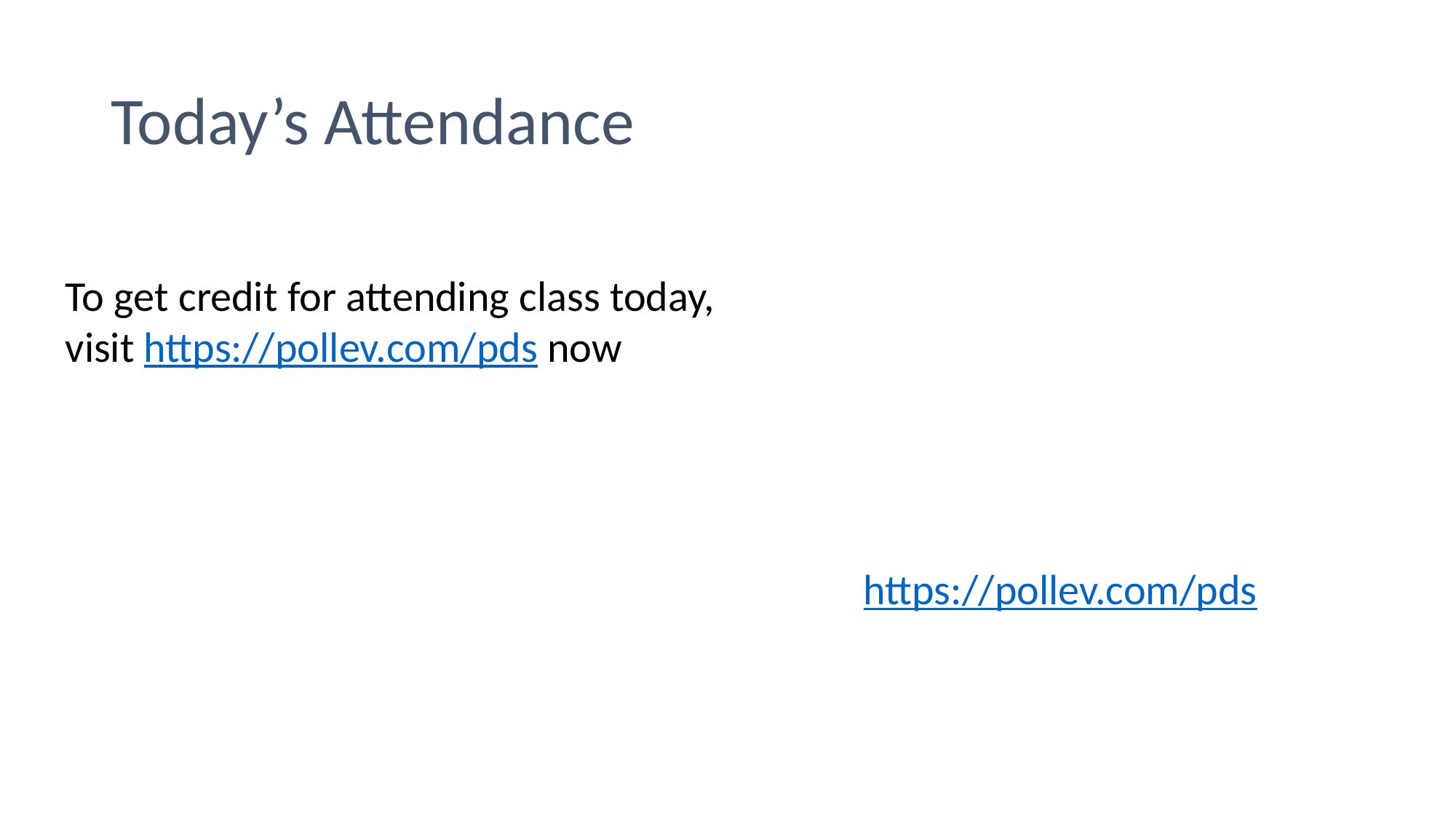

# Today’s Attendance
To get credit for attending class today, visit https://pollev.com/pds now
https://pollev.com/pds